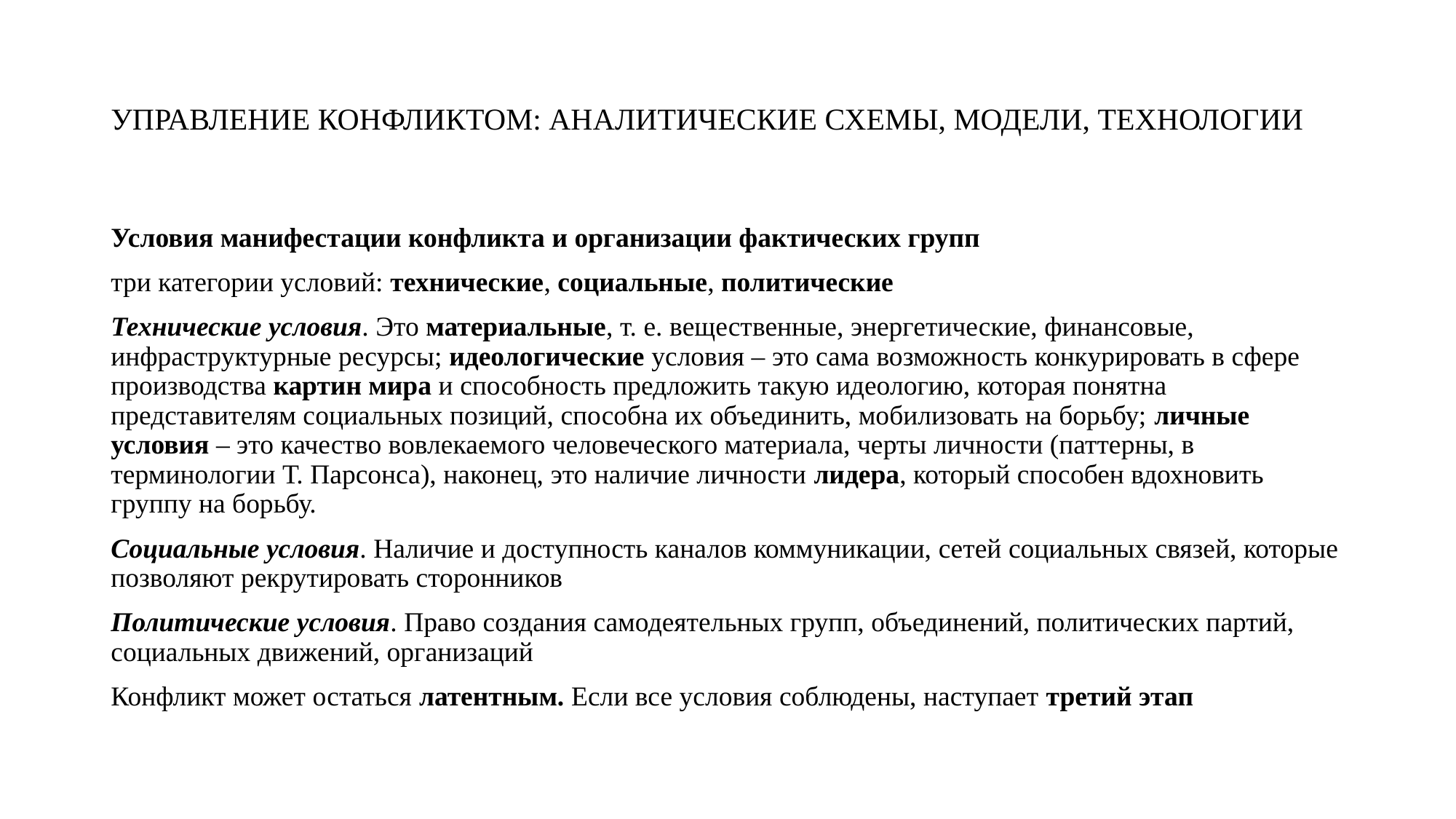

# УПРАВЛЕНИЕ КОНФЛИКТОМ: АНАЛИТИЧЕСКИЕ СХЕМЫ, МОДЕЛИ, ТЕХНОЛОГИИ
Условия манифестации конфликта и организации фактических групп
три категории условий: технические, социальные, политические
Технические условия. Это материальные, т. е. вещественные, энергетические, финансовые, инфраструктурные ресурсы; идеологические условия – это сама возможность конкурировать в сфере производства картин мира и способность предложить такую идеологию, которая понятна представителям социальных позиций, способна их объединить, мобилизовать на борьбу; личные условия – это качество вовлекаемого человеческого материала, черты личности (паттерны, в терминологии Т. Парсонса), наконец, это наличие личности лидера, который способен вдохновить группу на борьбу.
Социальные условия. Наличие и доступность каналов коммуникации, сетей социальных связей, которые позволяют рекрутировать сторонников
Политические условия. Право создания самодеятельных групп, объединений, политических партий, социальных движений, организаций
Конфликт может остаться латентным. Если все условия соблюдены, наступает третий этап